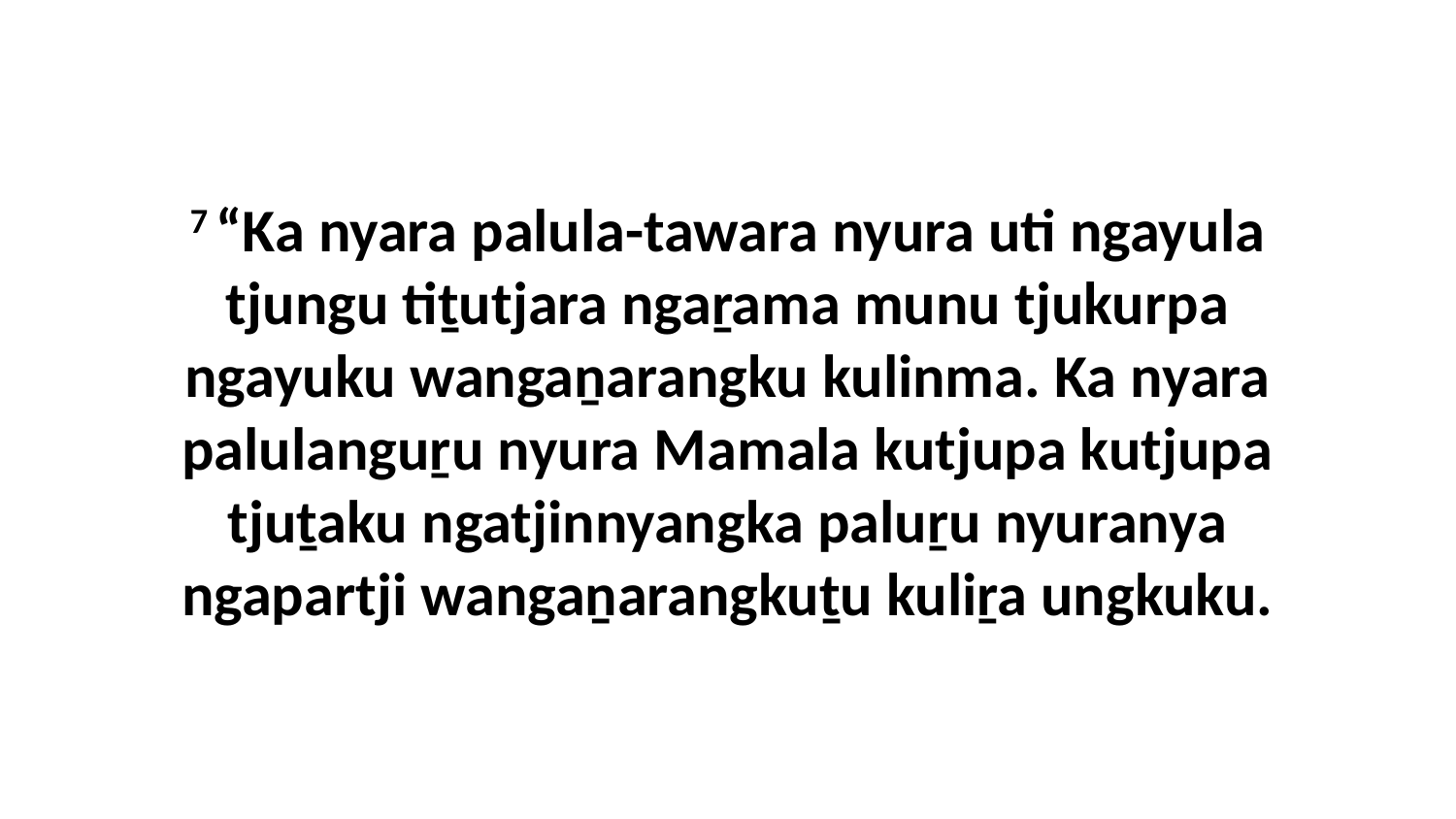

7 “Ka nyara palula-tawara nyura uti ngayula tjungu tiṯutjara ngaṟama munu tjukurpa ngayuku wangaṉarangku kulinma. Ka nyara palulanguṟu nyura Mamala kutjupa kutjupa tjuṯaku ngatjinnyangka paluṟu nyuranya ngapartji wangaṉarangkuṯu kuliṟa ungkuku.